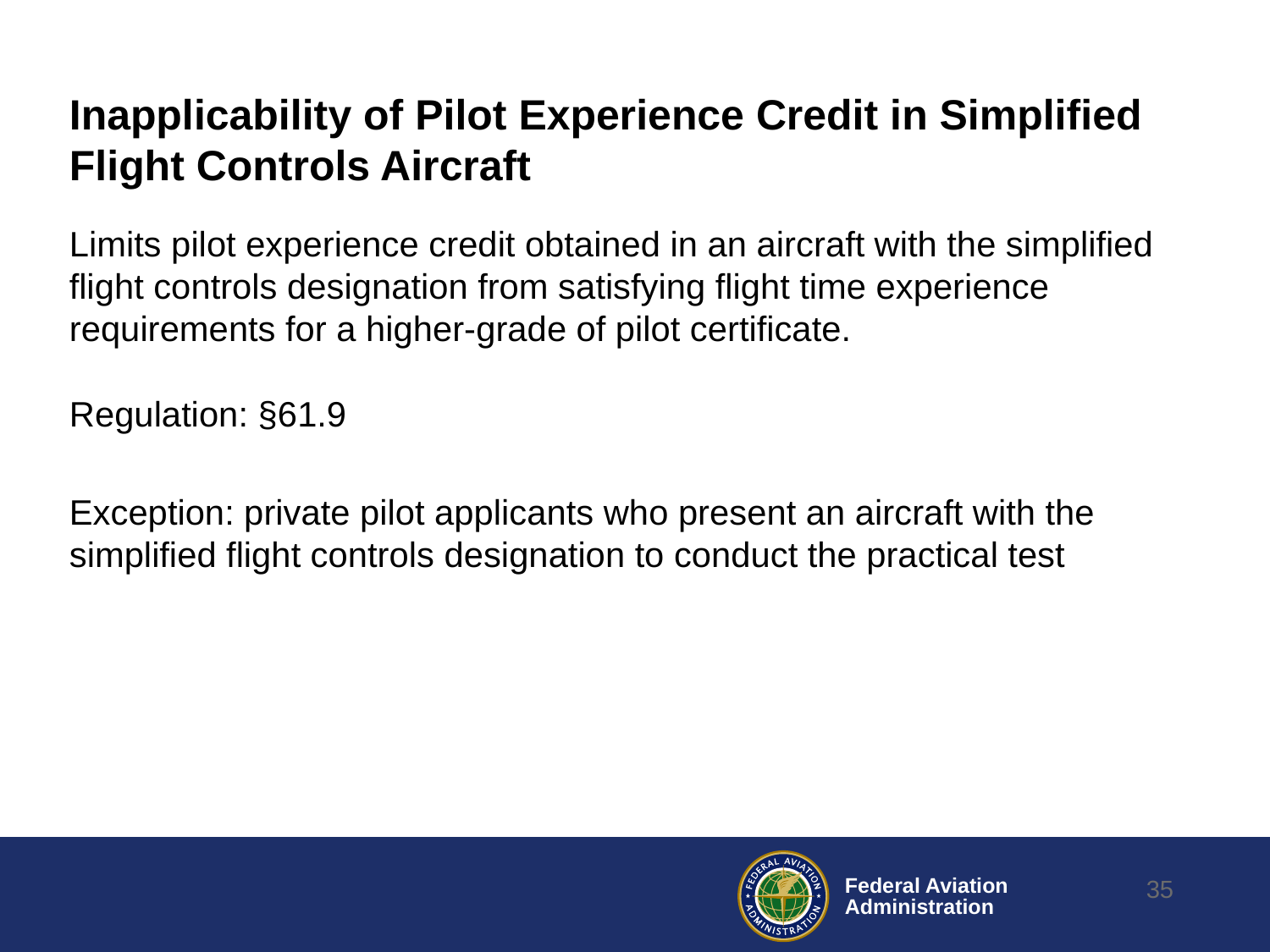

# Inapplicability of Pilot Experience Credit in Simplified Flight Controls Aircraft
Limits pilot experience credit obtained in an aircraft with the simplified flight controls designation from satisfying flight time experience requirements for a higher-grade of pilot certificate.
Regulation: §61.9

Exception: private pilot applicants who present an aircraft with the simplified flight controls designation to conduct the practical test

35